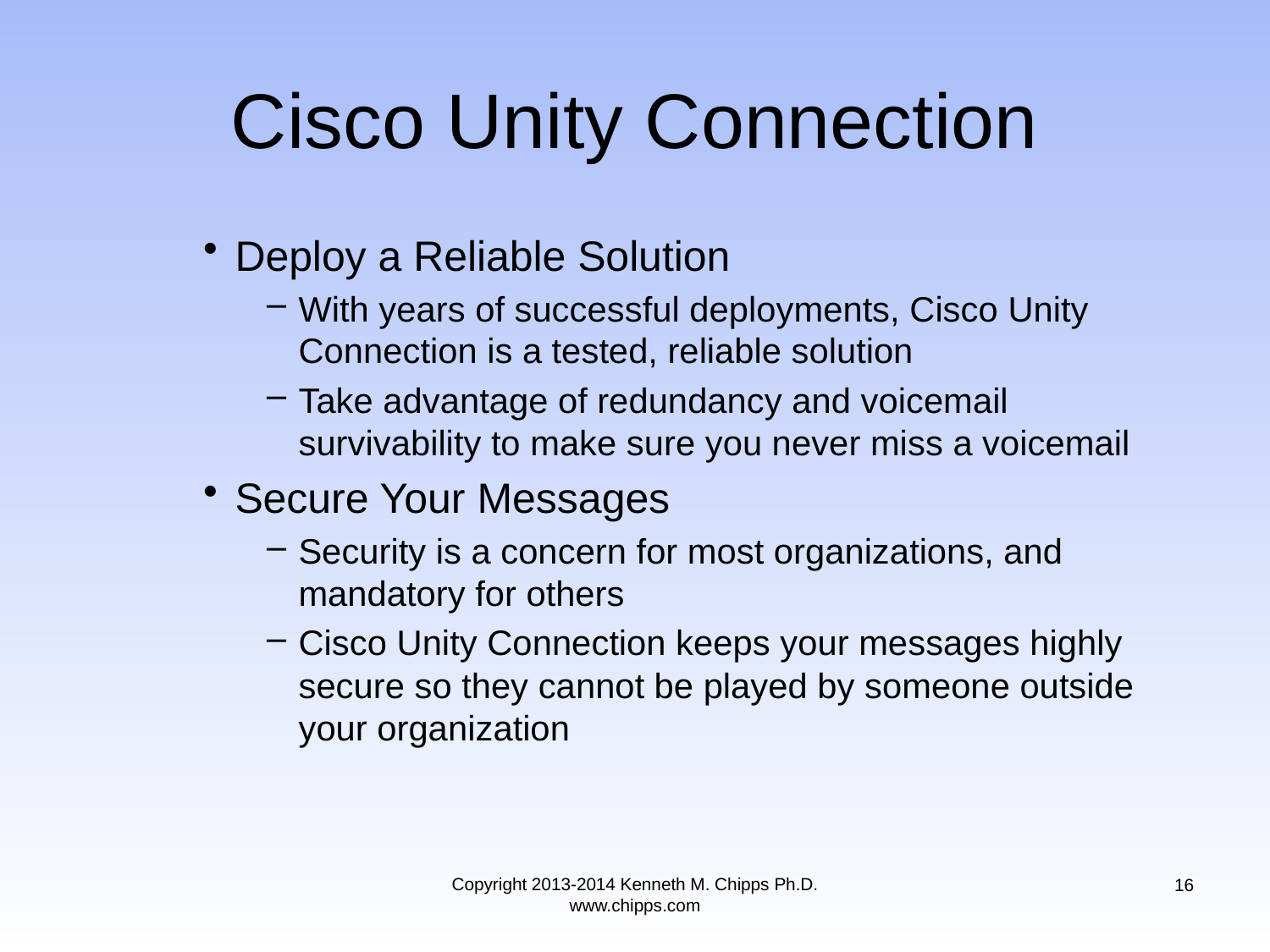

# Cisco Unity Connection
Deploy a Reliable Solution
With years of successful deployments, Cisco Unity Connection is a tested, reliable solution
Take advantage of redundancy and voicemail survivability to make sure you never miss a voicemail
Secure Your Messages
Security is a concern for most organizations, and mandatory for others
Cisco Unity Connection keeps your messages highly secure so they cannot be played by someone outside your organization
Copyright 2013-2014 Kenneth M. Chipps Ph.D. www.chipps.com
16